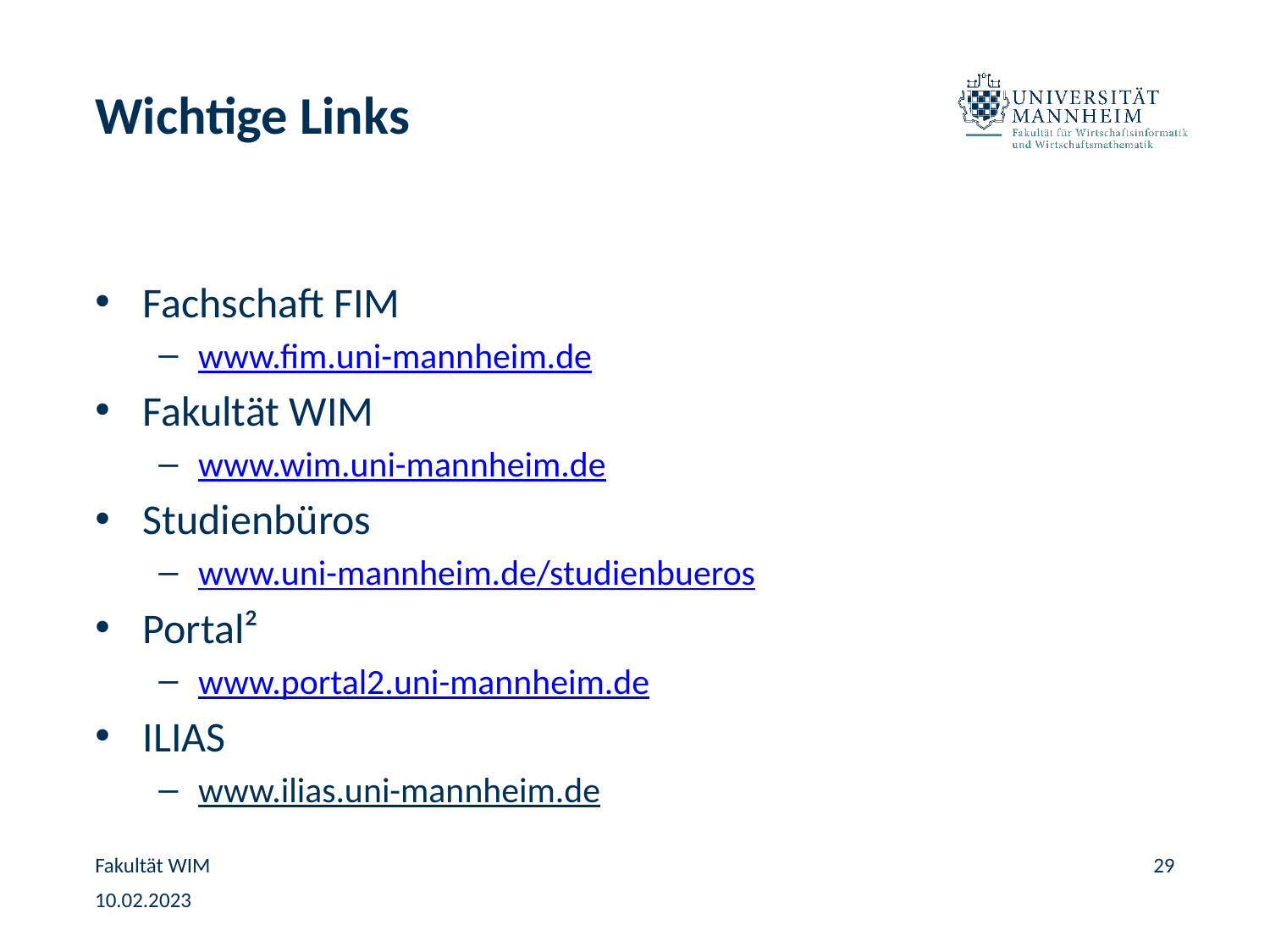

# Wichtige Links
Fachschaft FIM
www.fim.uni-mannheim.de
Fakultät WIM
www.wim.uni-mannheim.de
Studienbüros
www.uni-mannheim.de/studienbueros
Portal²
www.portal2.uni-mannheim.de
ILIAS
www.ilias.uni-mannheim.de
Fakultät WIM
29
10.02.2023